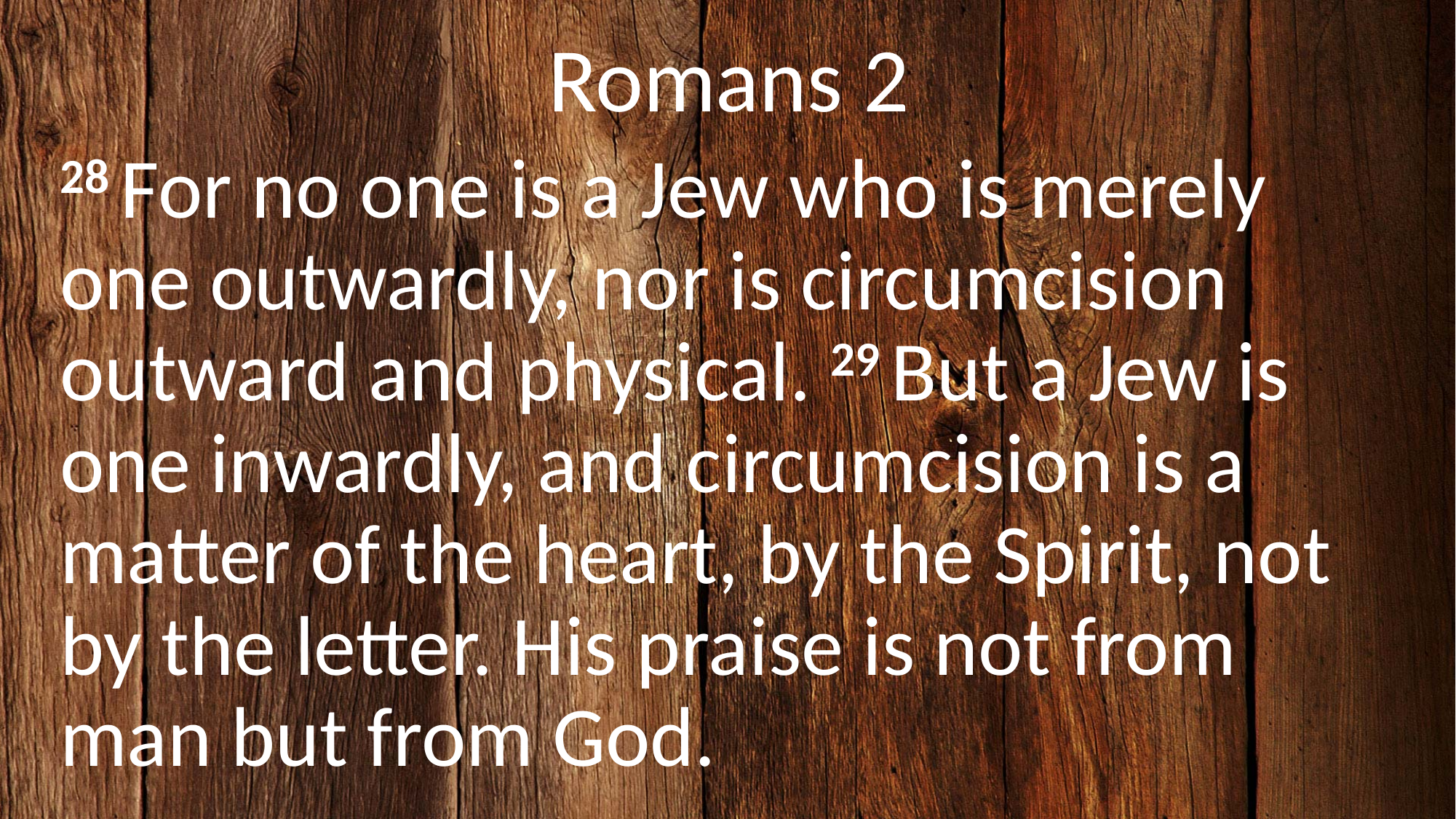

# Romans 2
28 For no one is a Jew who is merely one outwardly, nor is circumcision outward and physical. 29 But a Jew is one inwardly, and circumcision is a matter of the heart, by the Spirit, not by the letter. His praise is not from man but from God.